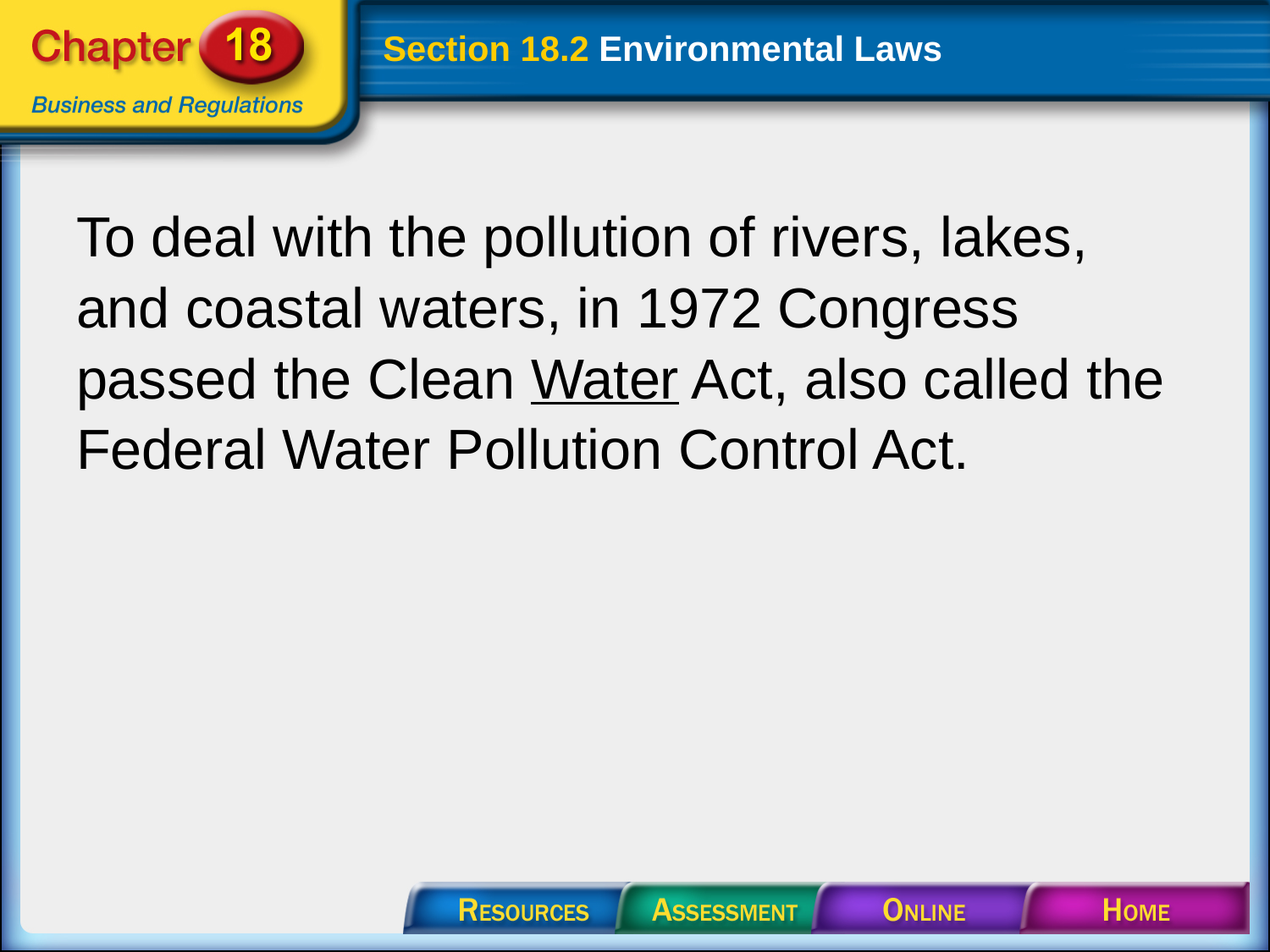

# Section 18.2 Environmental Laws
To deal with the pollution of rivers, lakes, and coastal waters, in 1972 Congress passed the Clean Water Act, also called the Federal Water Pollution Control Act.